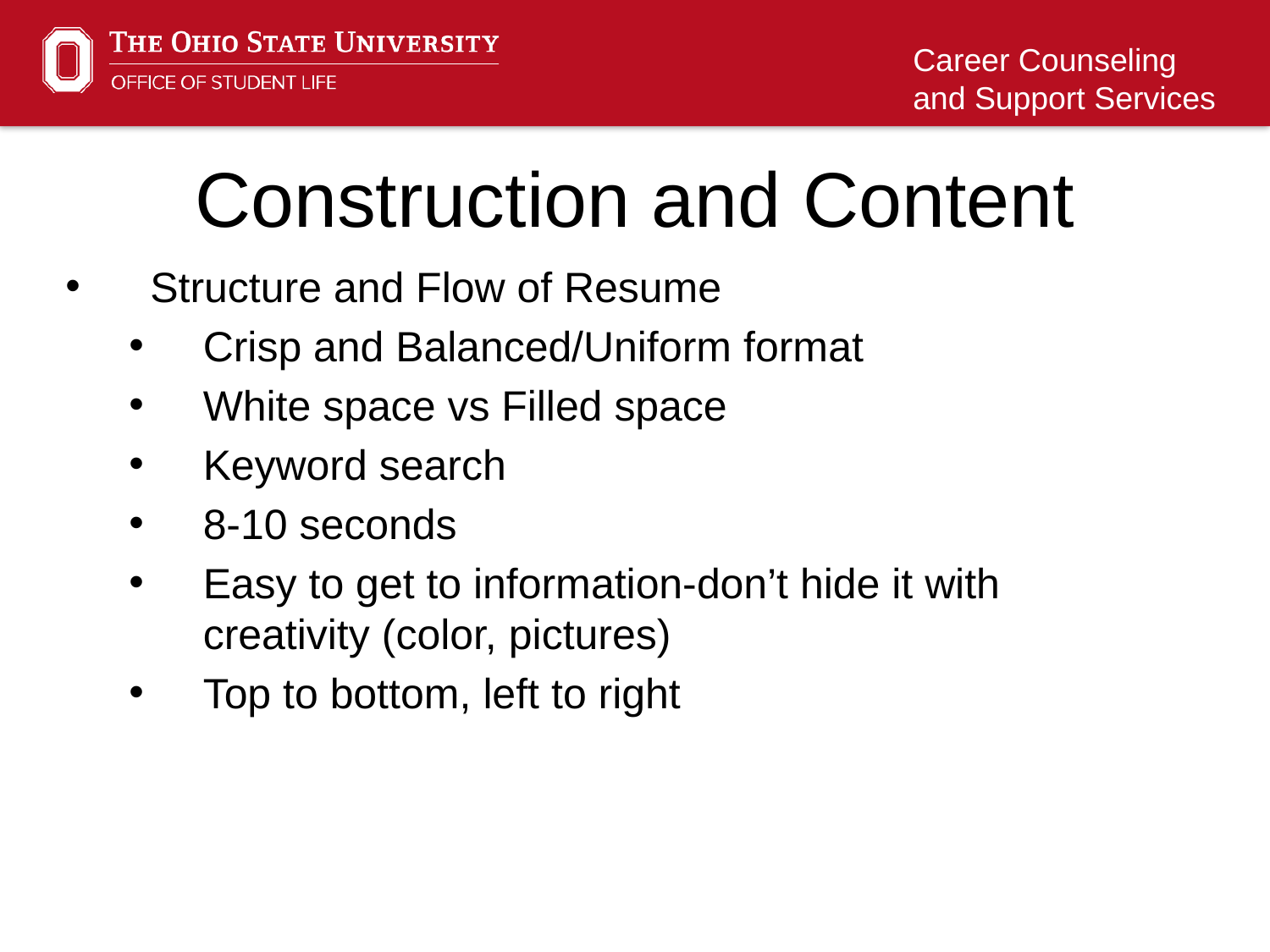

Construction and Content
Structure and Flow of Resume
Crisp and Balanced/Uniform format
White space vs Filled space
Keyword search
8-10 seconds
Easy to get to information-don’t hide it with creativity (color, pictures)
Top to bottom, left to right